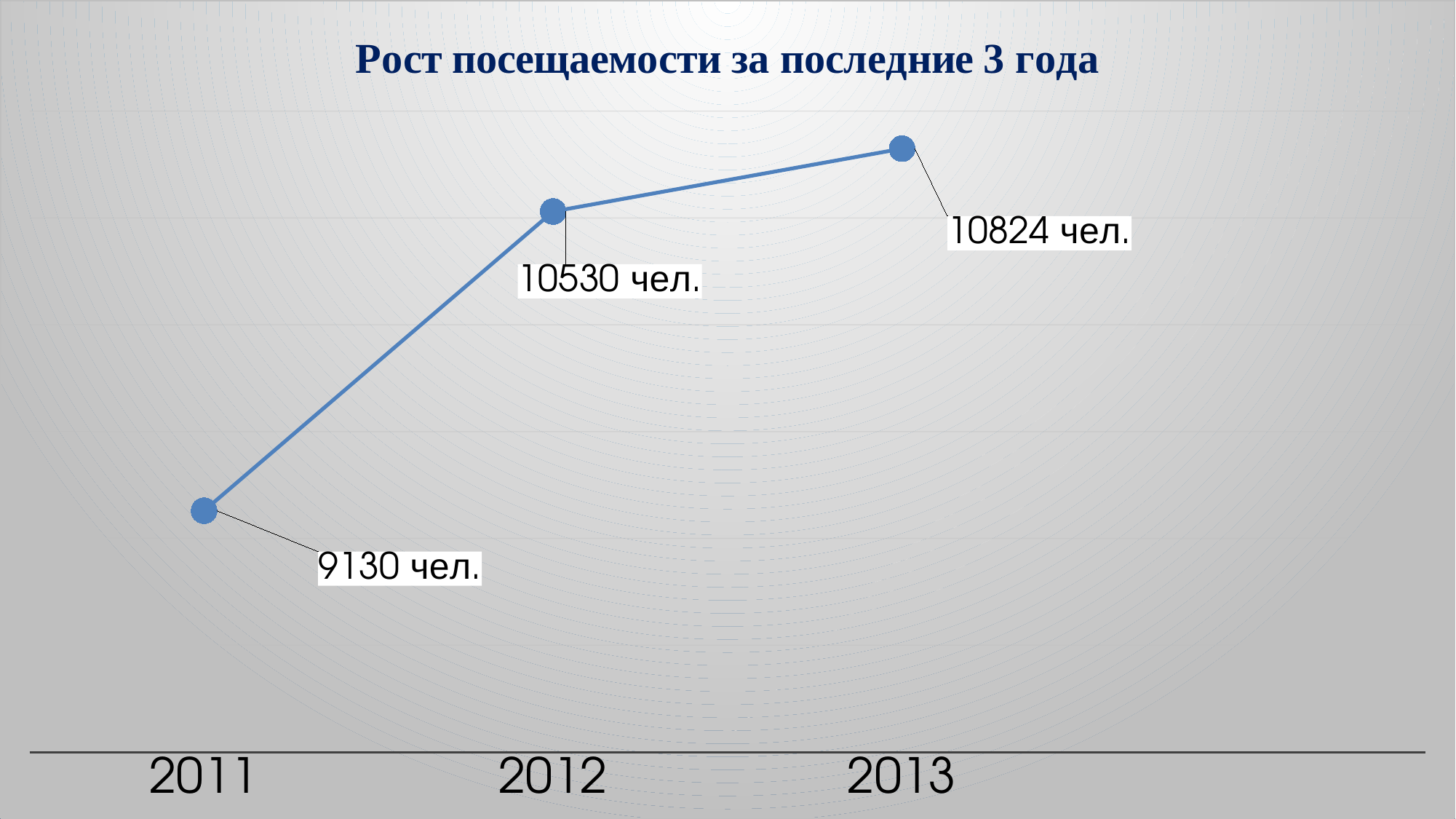

### Chart: Рост посещаемости за последние 3 года

| Category | Ряд 1 | Столбец1 | Столбец2 |
|---|---|---|---|
| 2011 | 9130.0 | None | None |
| 2012 | 10530.0 | None | None |
| 2013 | 10824.0 | None | None |
|  | None | None | None |